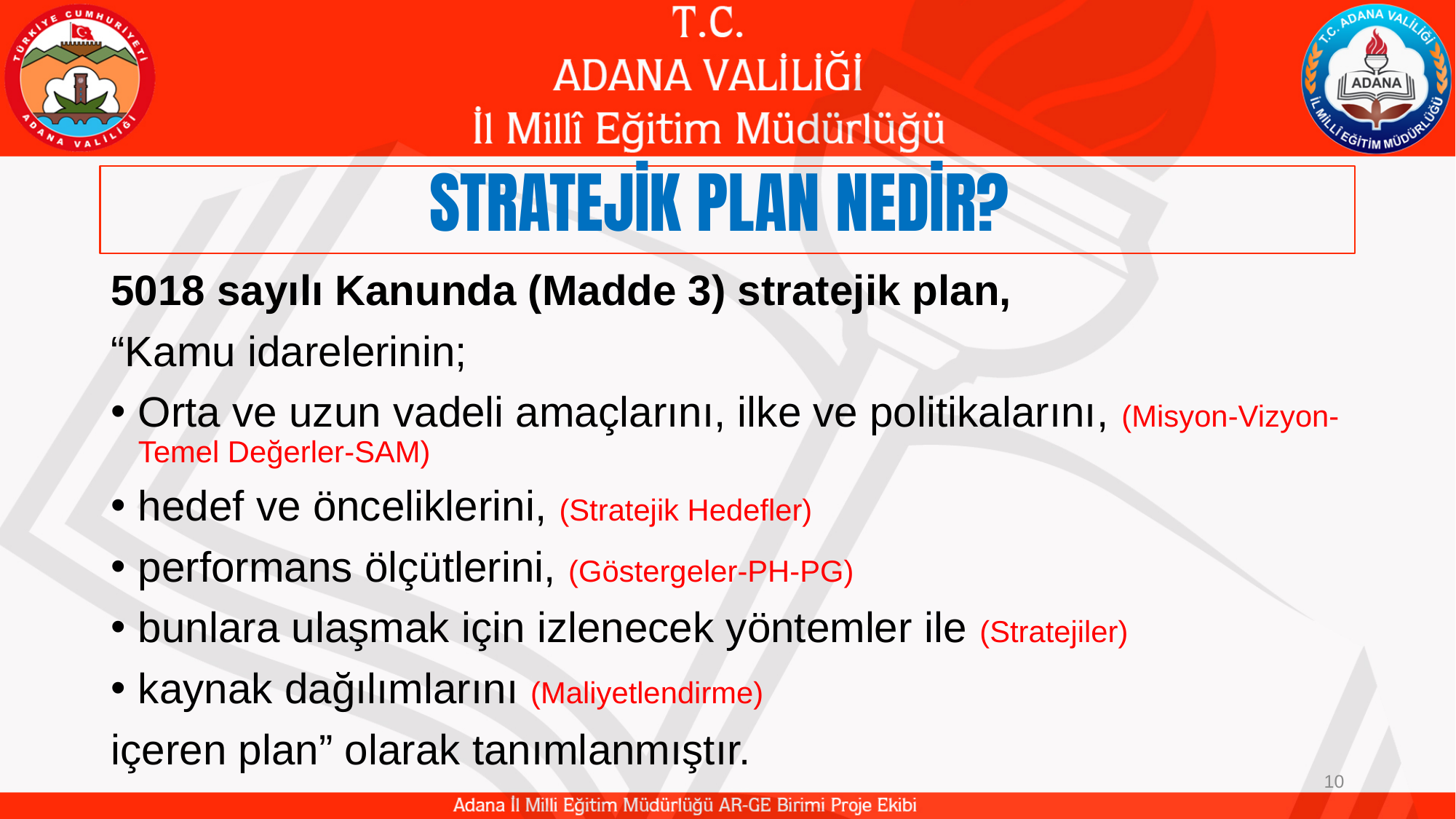

# STRATEJİK PLAN NEDİR?
5018 sayılı Kanunda (Madde 3) stratejik plan,
“Kamu idarelerinin;
Orta ve uzun vadeli amaçlarını, ilke ve politikalarını, (Misyon-Vizyon-Temel Değerler-SAM)
hedef ve önceliklerini, (Stratejik Hedefler)
performans ölçütlerini, (Göstergeler-PH-PG)
bunlara ulaşmak için izlenecek yöntemler ile (Stratejiler)
kaynak dağılımlarını (Maliyetlendirme)
içeren plan” olarak tanımlanmıştır.
10